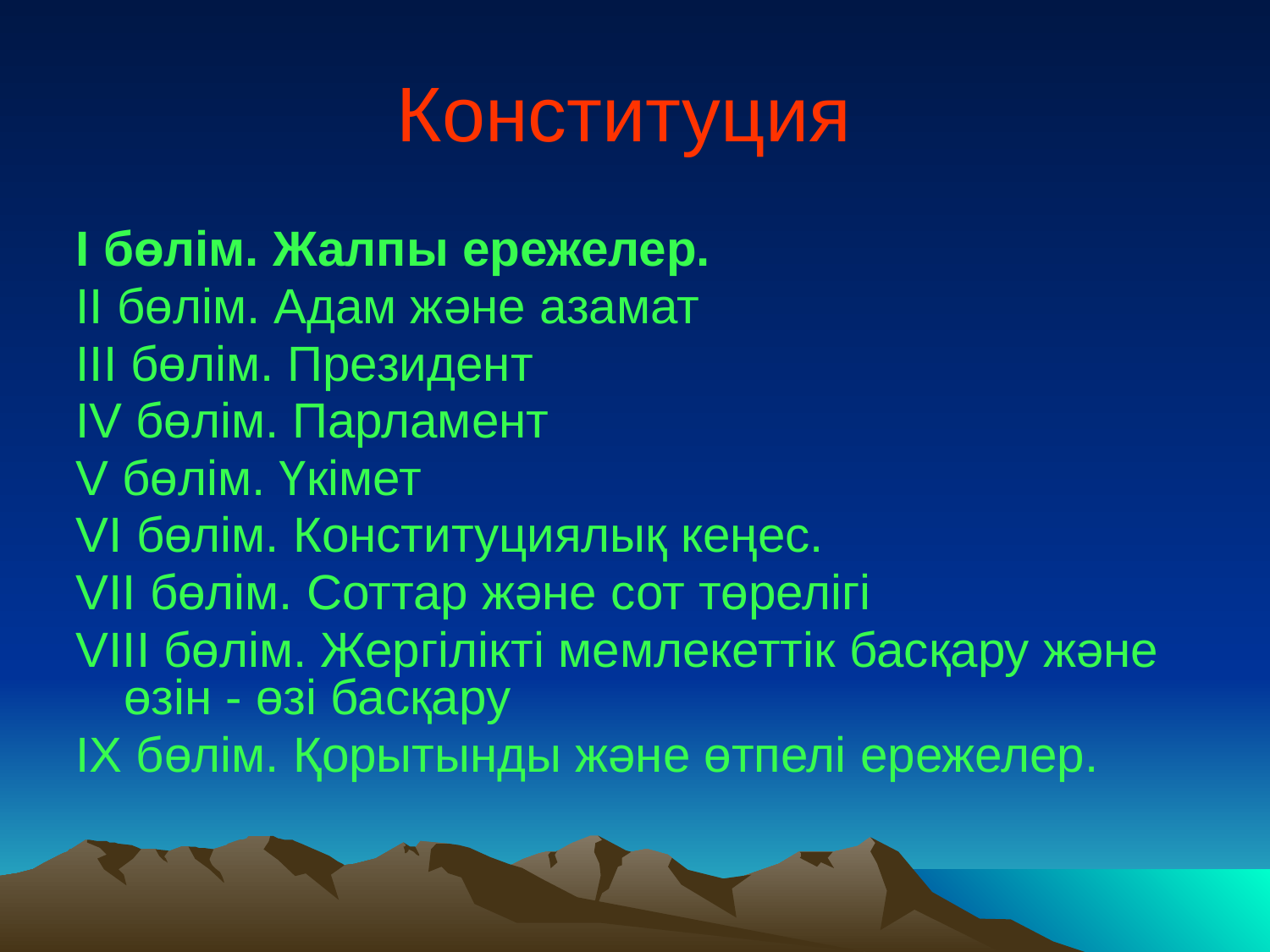

# Конституция
І бөлім. Жалпы ережелер.
ІІ бөлім. Адам және азамат
ІІІ бөлім. Президент
IV бөлім. Парламент
V бөлім. Үкімет
VІ бөлім. Конституциялық кеңес.
VІІ бөлім. Соттар және сот төрелігі
VІІІ бөлім. Жергілікті мемлекеттік басқару және өзін - өзі басқару
ІХ бөлім. Қорытынды және өтпелі ережелер.